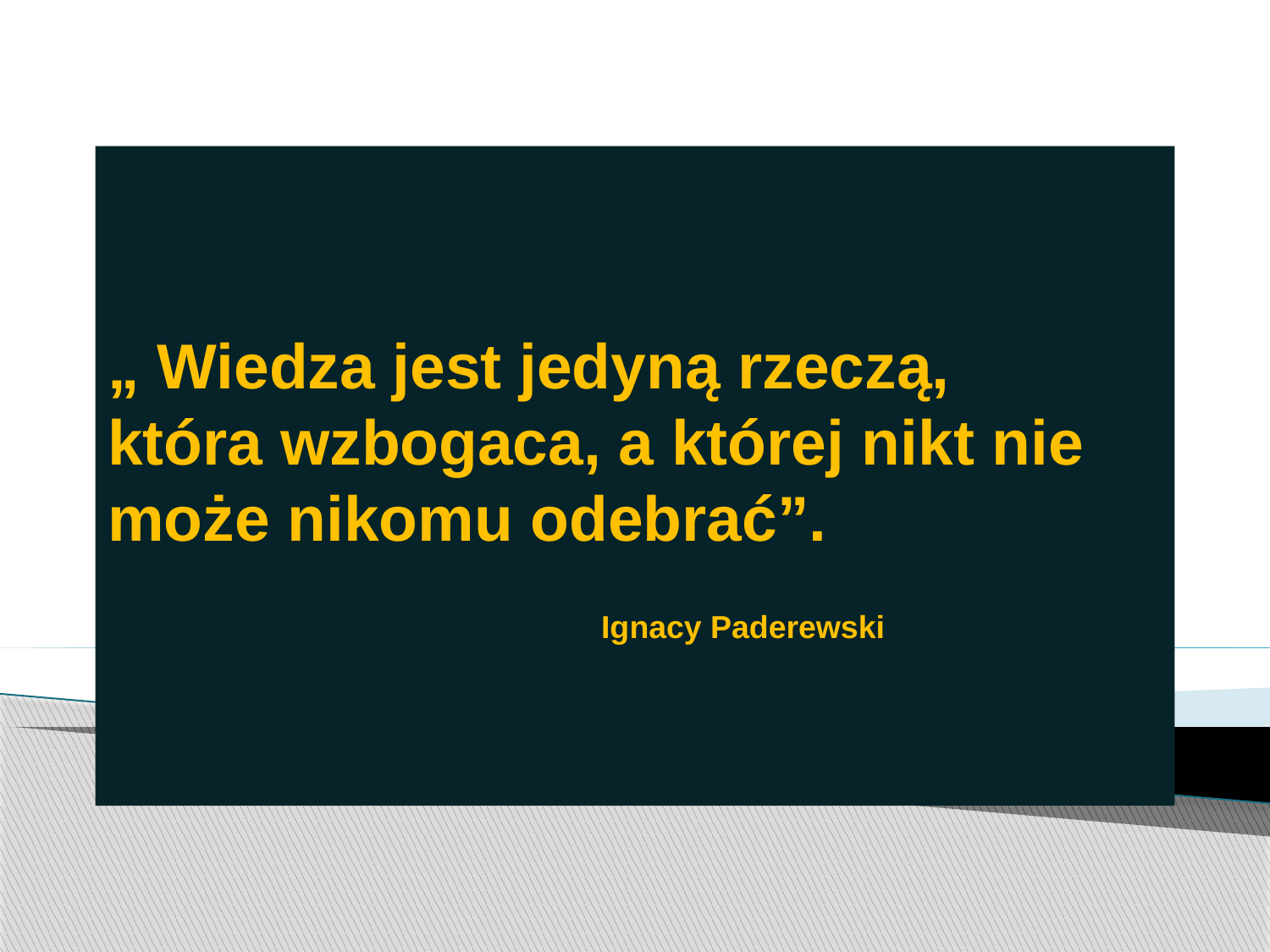

# „ Wiedza jest jedyną rzeczą, która wzbogaca, a której nikt nie może nikomu odebrać”. Ignacy Paderewski